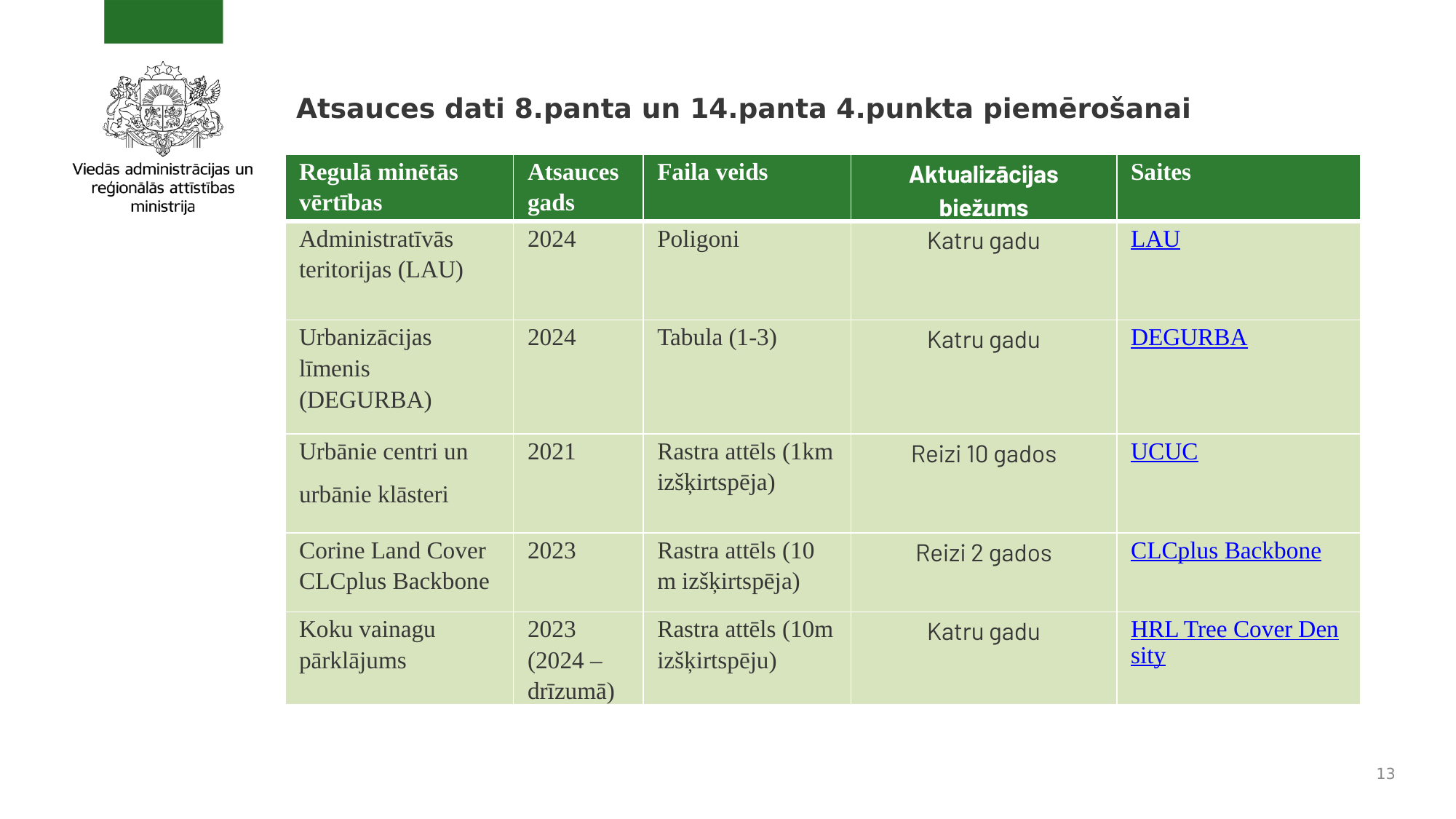

# Atsauces dati 8.panta un 14.panta 4.punkta piemērošanai
| Regulā minētās vērtības | Atsauces gads | Faila veids | Aktualizācijas biežums | Saites |
| --- | --- | --- | --- | --- |
| Administratīvās teritorijas (LAU) | 2024 | Poligoni | Katru gadu | LAU |
| Urbanizācijas līmenis (DEGURBA) | 2024 | Tabula (1-3) | Katru gadu | DEGURBA |
| Urbānie centri un urbānie klāsteri | 2021 | Rastra attēls (1km izšķirtspēja) | Reizi 10 gados | UCUC |
| Corine Land Cover CLCplus Backbone | 2023 | Rastra attēls (10 m izšķirtspēja) | Reizi 2 gados | CLCplus Backbone |
| Koku vainagu pārklājums | 2023 (2024 – drīzumā) | Rastra attēls (10m izšķirtspēju) | Katru gadu | HRL Tree Cover Density |

13